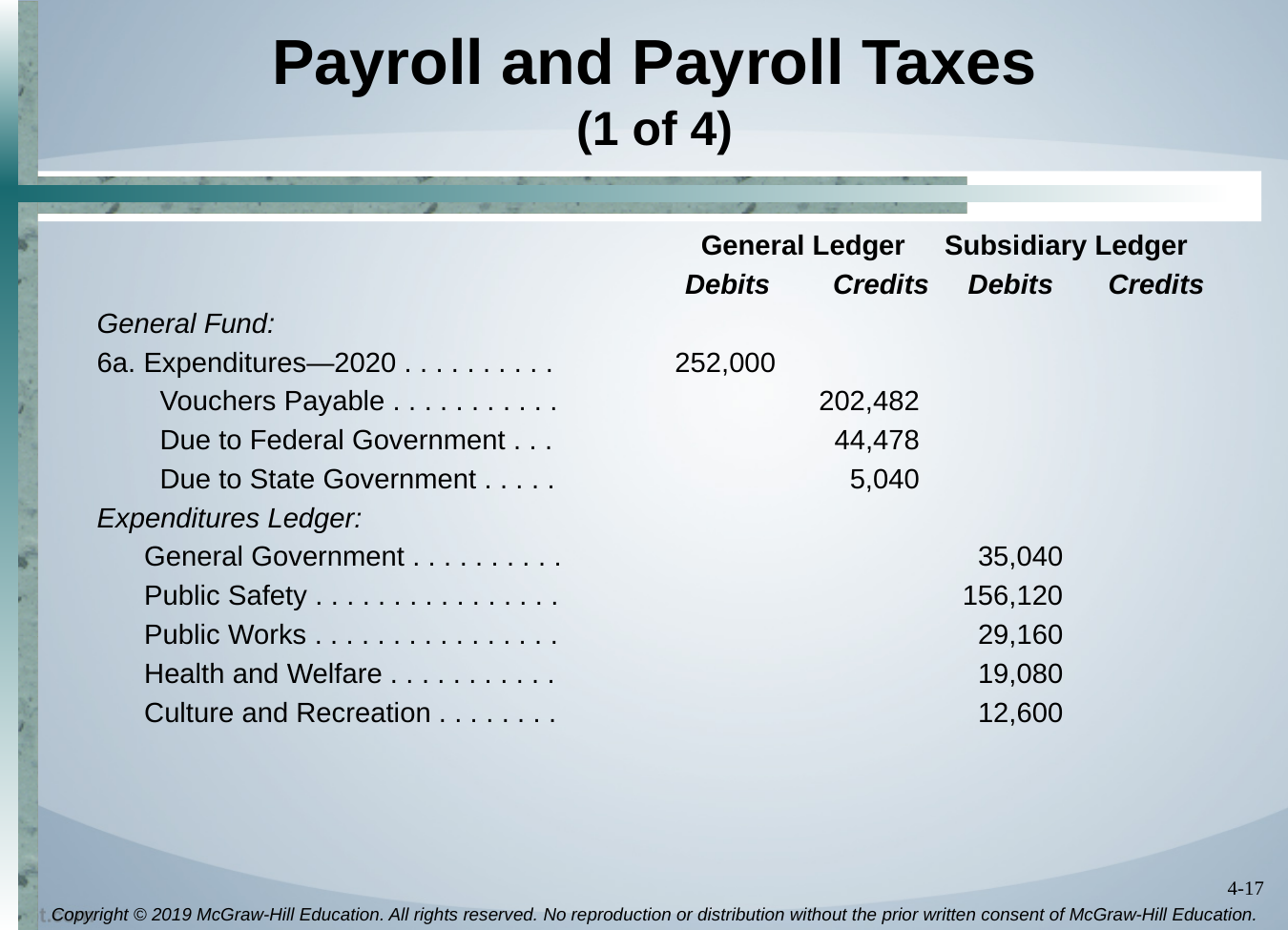

# Payroll and Payroll Taxes (1 of 4)
			 	    General Ledger     Subsidiary Ledger
				  Debits        Credits     Debits       Credits
General Fund:
6a. Expenditures—2020 . . . . . . . . . .	252,000
        Vouchers Payable . . . . . . . . . . .	202,482
        Due to Federal Government . . .	44,478
        Due to State Government . . . . .	5,040
Expenditures Ledger:
      General Government . . . . . . . . . .	35,040
      Public Safety . . . . . . . . . . . . . . . .	156,120
      Public Works . . . . . . . . . . . . . . . .	29,160
      Health and Welfare . . . . . . . . . . .	19,080
      Culture and Recreation . . . . . . . .	12,600